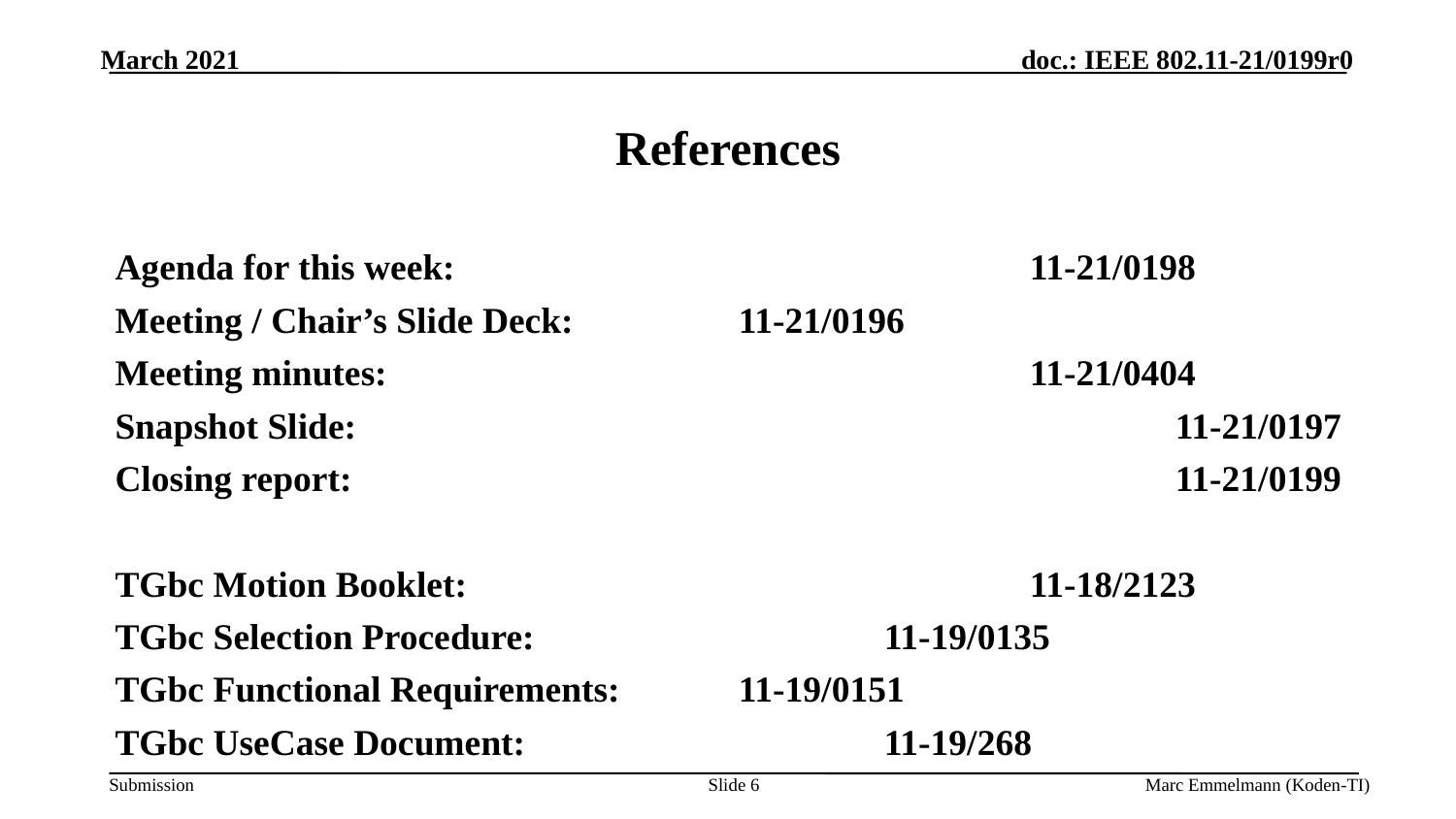

March 2021
# References
Agenda for this week:				11-21/0198
Meeting / Chair’s Slide Deck:		11-21/0196
Meeting minutes:					11-21/0404
Snapshot Slide:						11-21/0197
Closing report:						11-21/0199

TGbc Motion Booklet:				11-18/2123
TGbc Selection Procedure:			11-19/0135
TGbc Functional Requirements:	11-19/0151
TGbc UseCase Document:			11-19/268
Slide 6
Marc Emmelmann (Koden-TI)